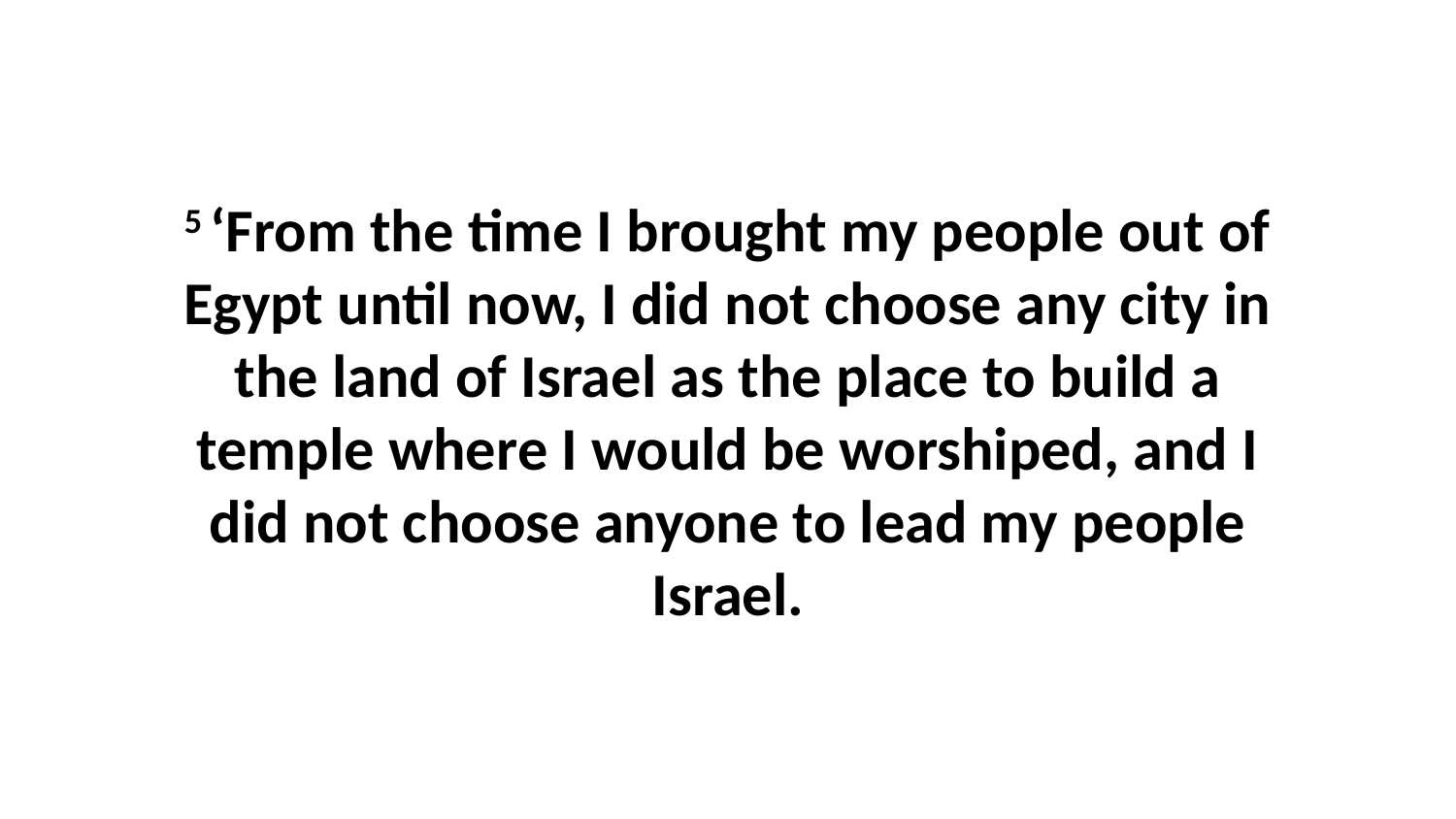

5 ‘From the time I brought my people out of Egypt until now, I did not choose any city in the land of Israel as the place to build a temple where I would be worshiped, and I did not choose anyone to lead my people Israel.